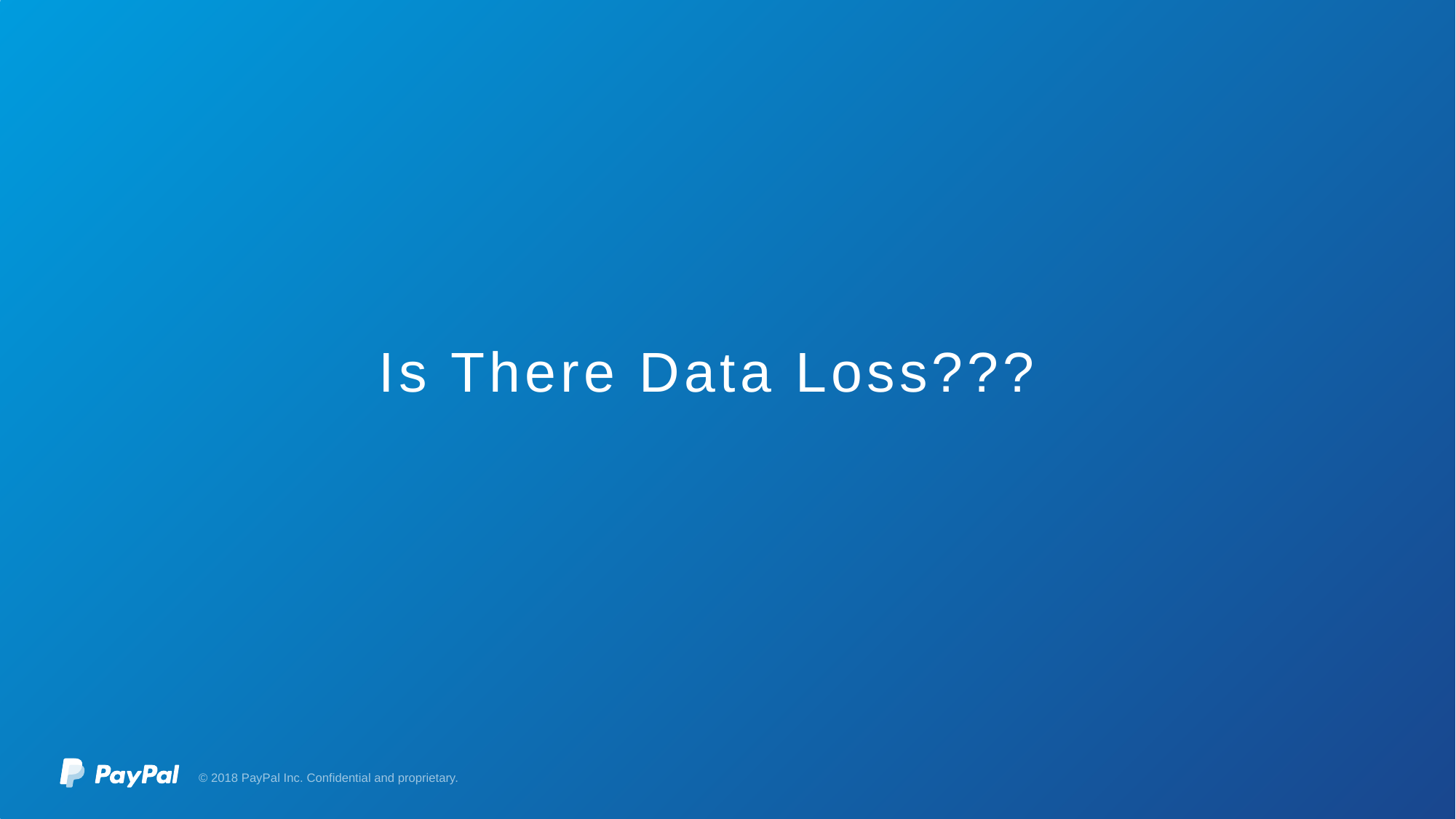

# Is There Data Loss???
© 2018 PayPal Inc. Confidential and proprietary.